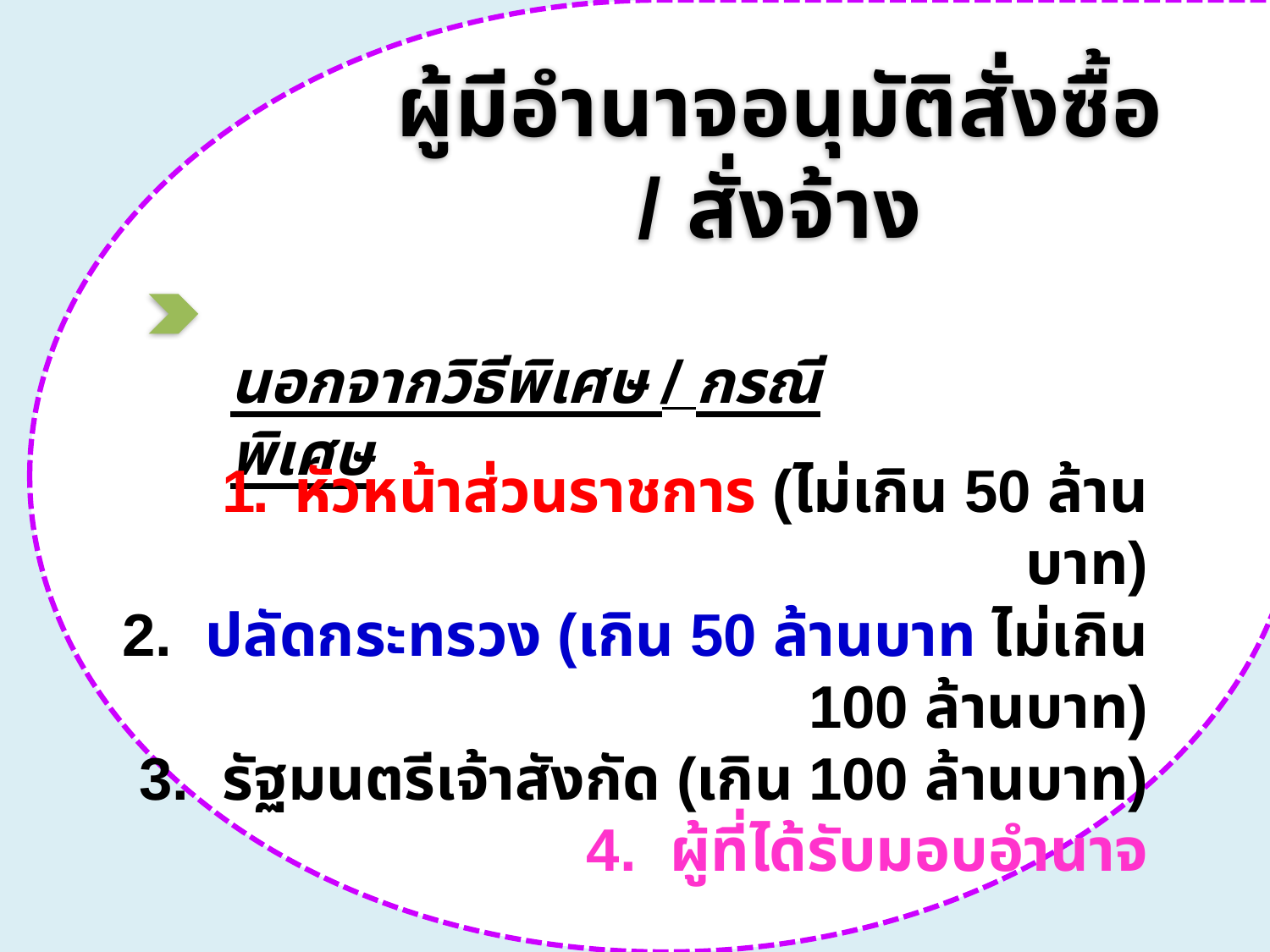

ผู้มีอำนาจอนุมัติสั่งซื้อ / สั่งจ้าง

นอกจากวิธีพิเศษ / กรณีพิเศษ
หัวหน้าส่วนราชการ (ไม่เกิน 50 ล้านบาท)
2.  ปลัดกระทรวง (เกิน 50 ล้านบาท ไม่เกิน 100 ล้านบาท)
3.  รัฐมนตรีเจ้าสังกัด (เกิน 100 ล้านบาท)
4.  ผู้ที่ได้รับมอบอำนาจ